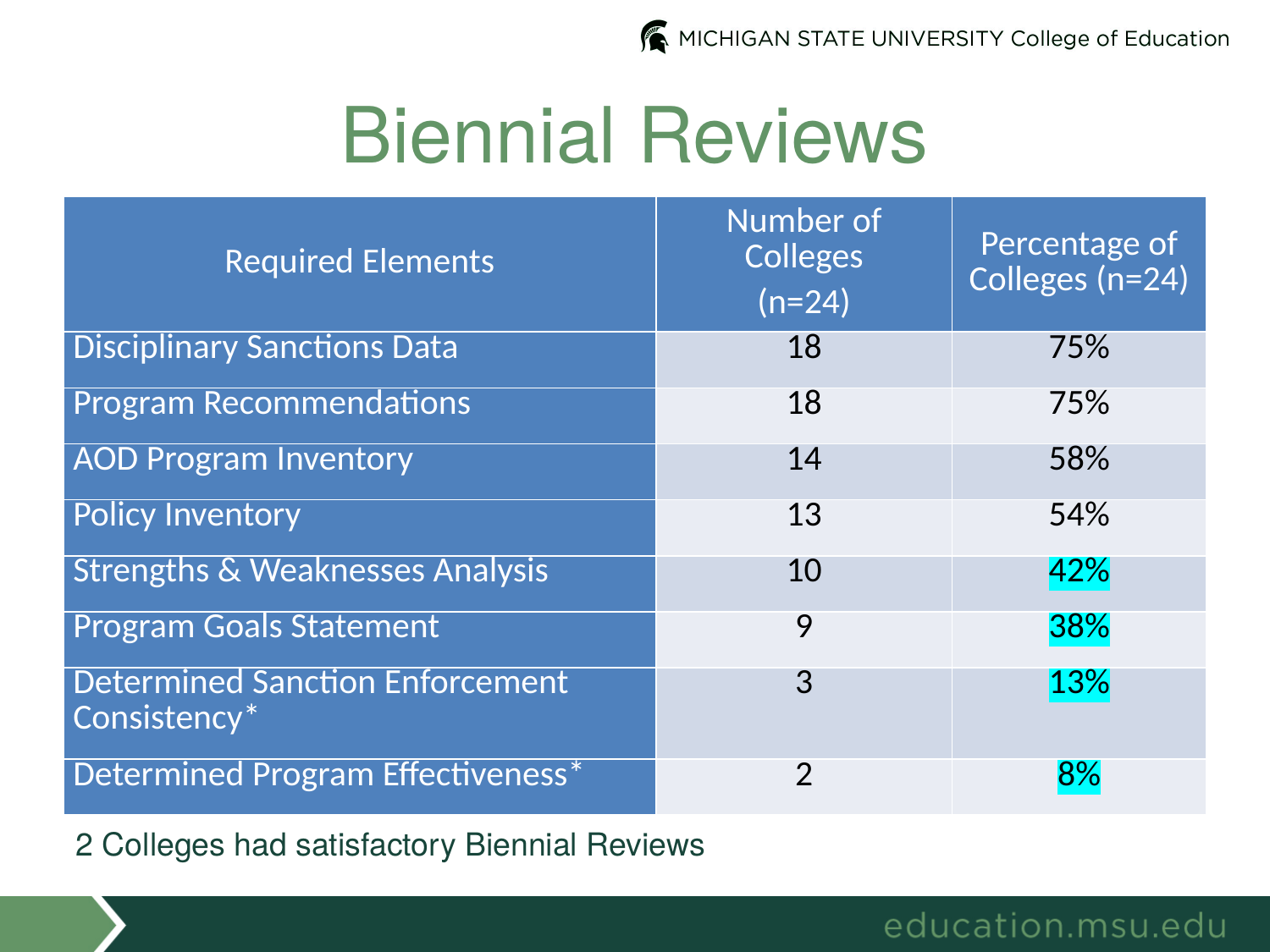

# Biennial Reviews
| Required Elements | Number of Colleges (n=24) | Percentage of Colleges (n=24) |
| --- | --- | --- |
| Disciplinary Sanctions Data | 18 | 75% |
| Program Recommendations | 18 | 75% |
| AOD Program Inventory | 14 | 58% |
| Policy Inventory | 13 | 54% |
| Strengths & Weaknesses Analysis | 10 | 42% |
| Program Goals Statement | 9 | 38% |
| Determined Sanction Enforcement Consistency\* | 3 | 13% |
| Determined Program Effectiveness\* | 2 | 8% |
2 Colleges had satisfactory Biennial Reviews